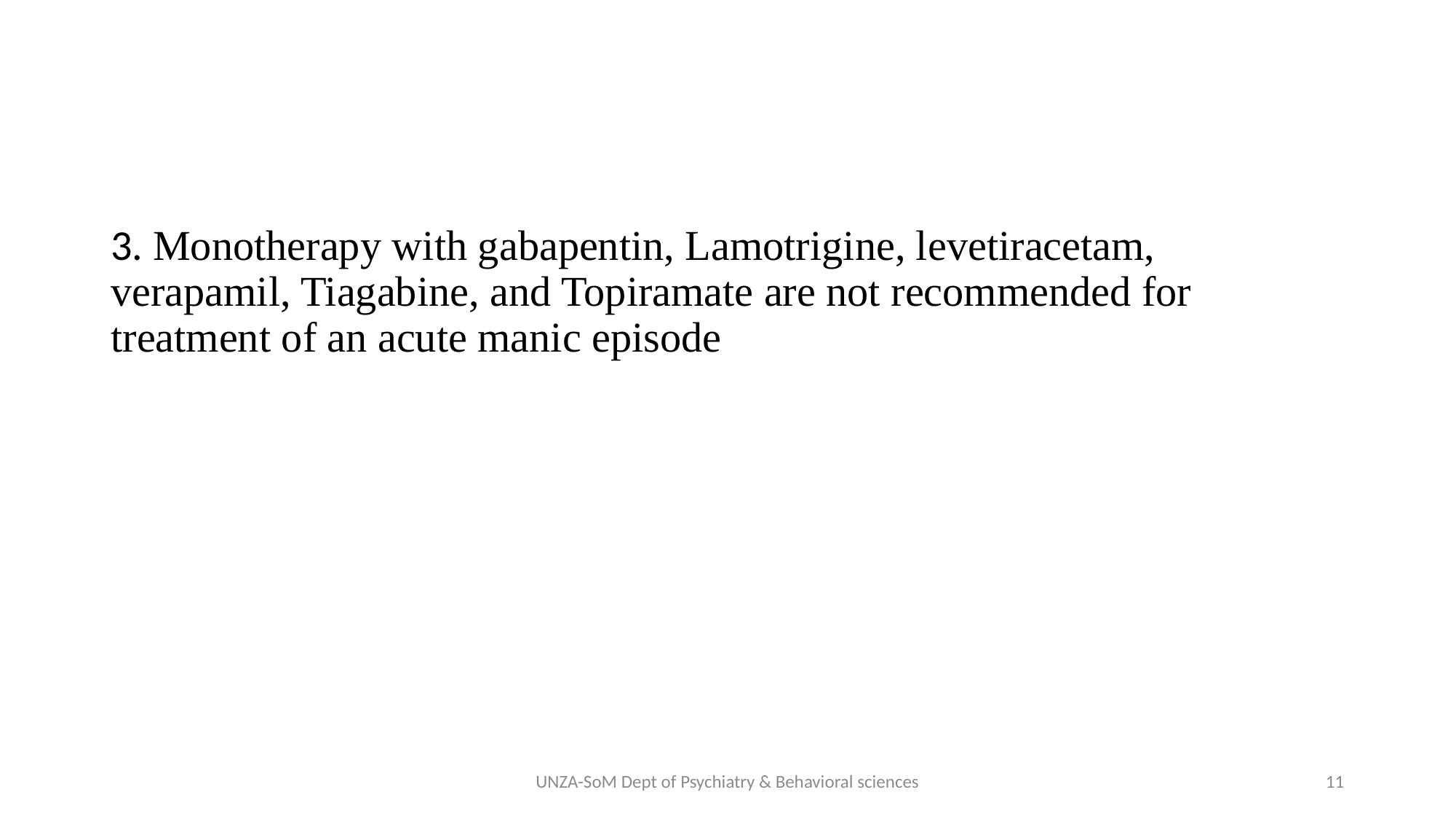

#
3. Monotherapy with gabapentin, Lamotrigine, levetiracetam, verapamil, Tiagabine, and Topiramate are not recommended for treatment of an acute manic episode
UNZA-SoM Dept of Psychiatry & Behavioral sciences
11